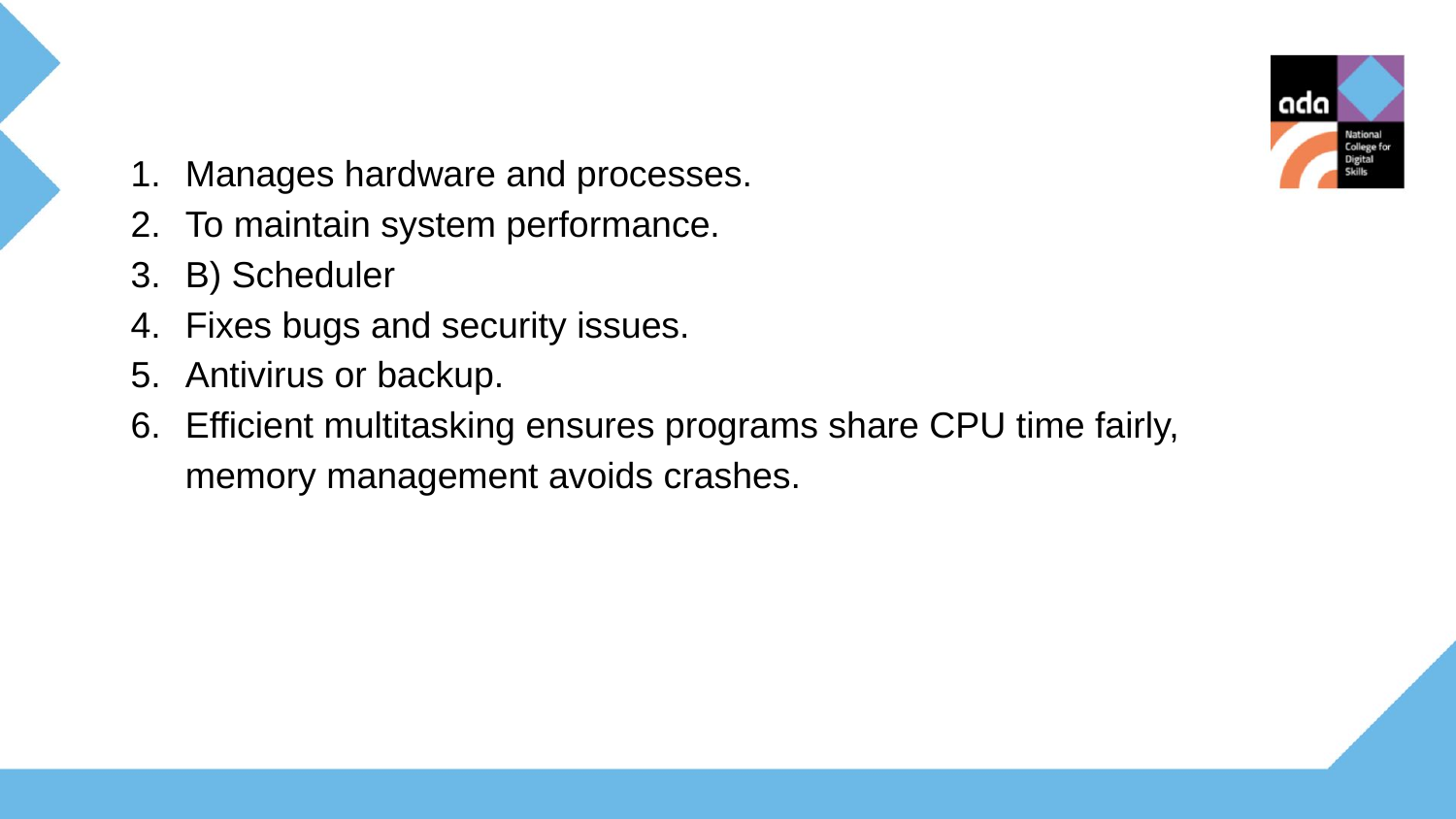

Manages hardware and processes.
To maintain system performance.
B) Scheduler
Fixes bugs and security issues.
Antivirus or backup.
Efficient multitasking ensures programs share CPU time fairly, memory management avoids crashes.